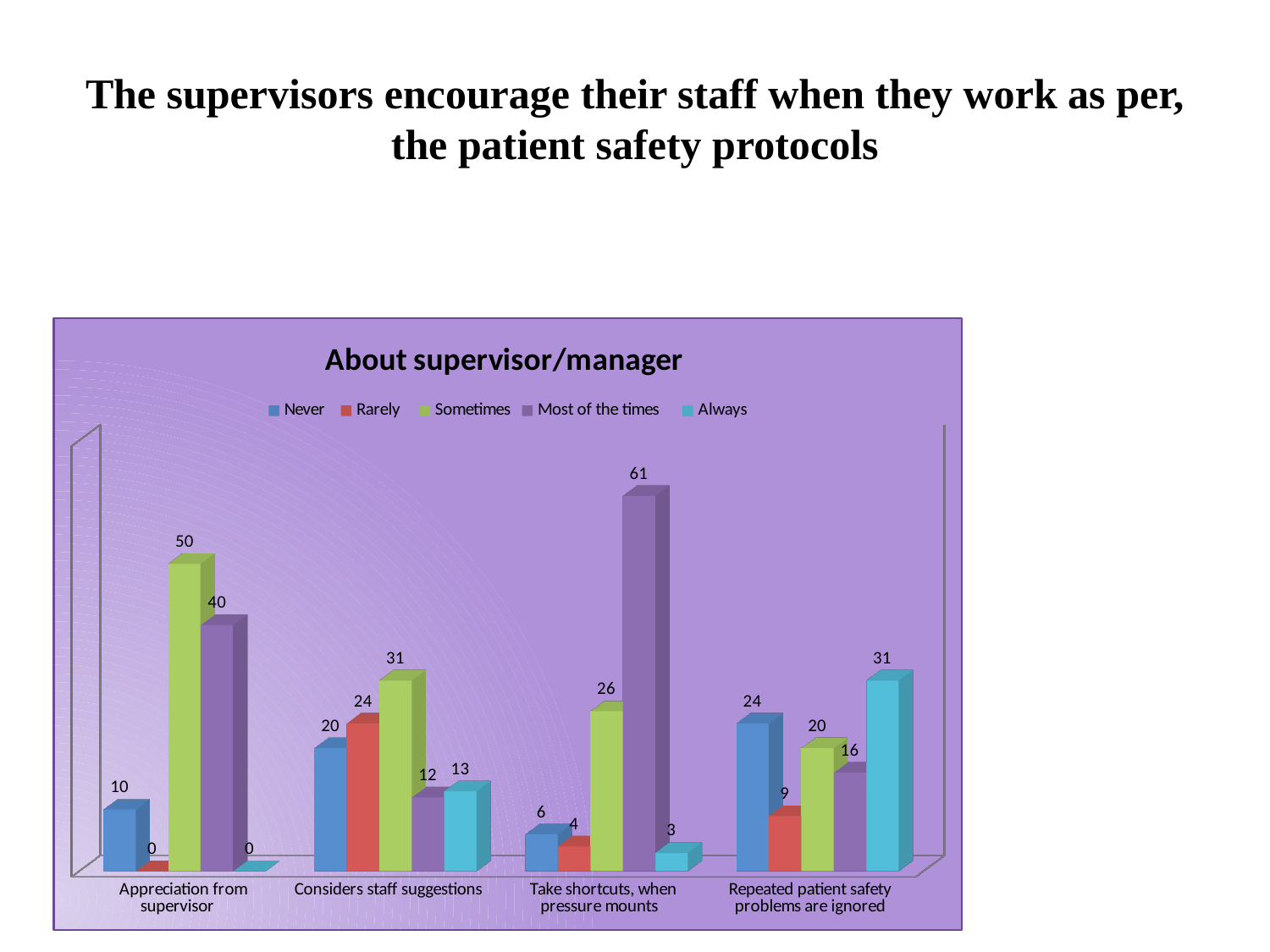

# The supervisors encourage their staff when they work as per, the patient safety protocols

[unsupported chart]